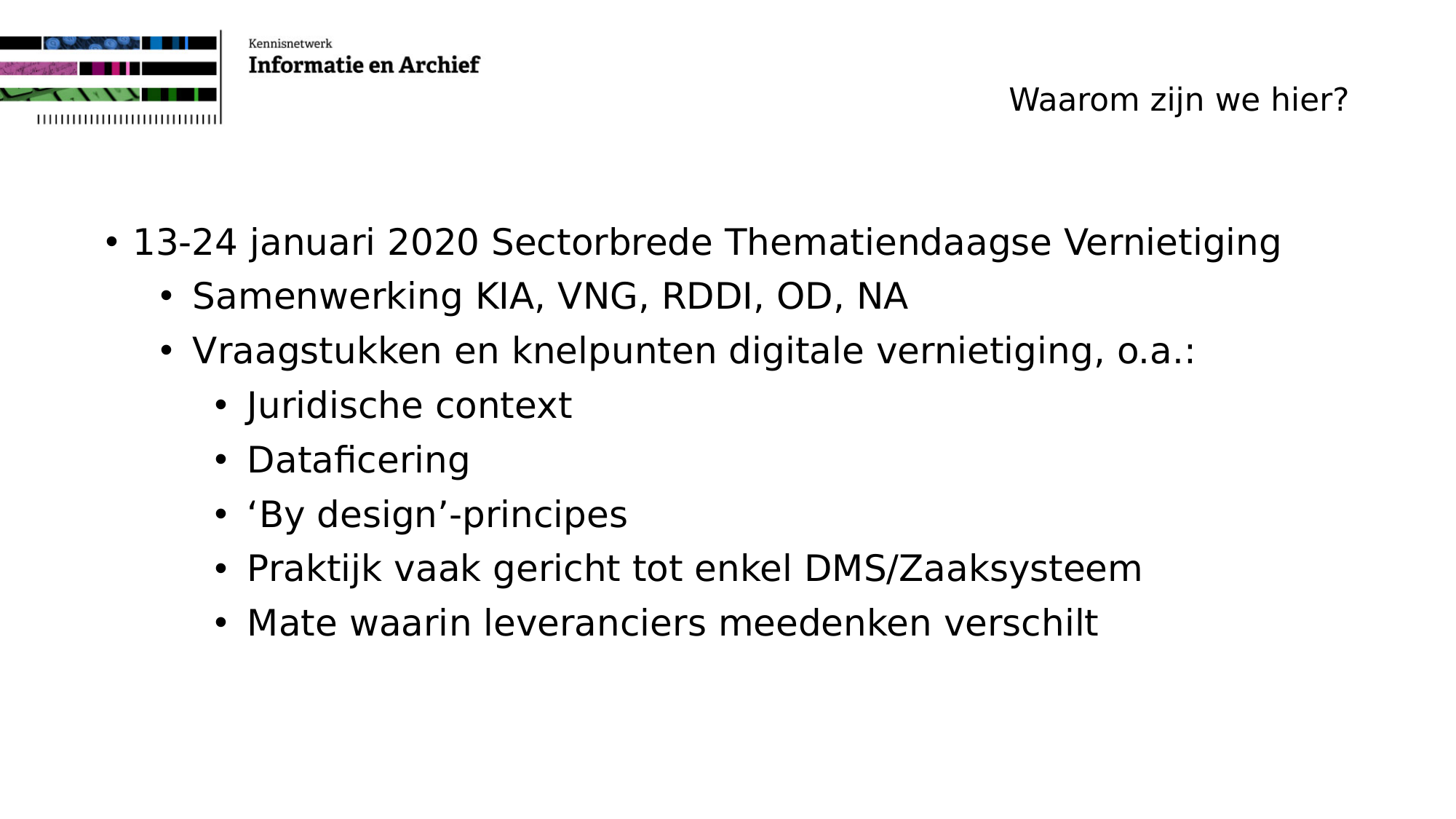

# Waarom zijn we hier?
13-24 januari 2020 Sectorbrede Thematiendaagse Vernietiging
Samenwerking KIA, VNG, RDDI, OD, NA
Vraagstukken en knelpunten digitale vernietiging, o.a.:
Juridische context
Dataficering
‘By design’-principes
Praktijk vaak gericht tot enkel DMS/Zaaksysteem
Mate waarin leveranciers meedenken verschilt